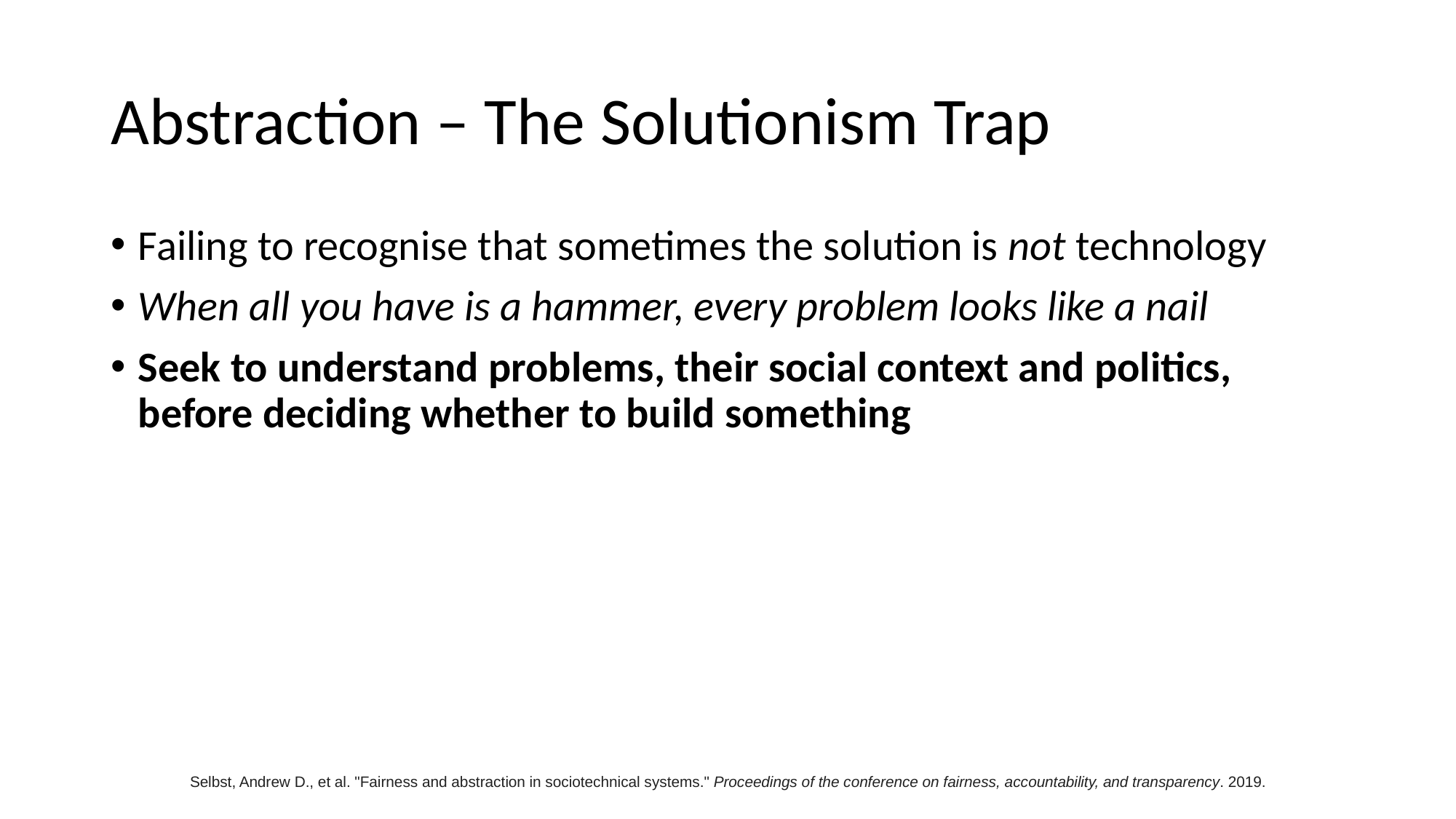

# Abstraction – The Solutionism Trap
Failing to recognise that sometimes the solution is not technology
When all you have is a hammer, every problem looks like a nail
Seek to understand problems, their social context and politics, before deciding whether to build something
Selbst, Andrew D., et al. "Fairness and abstraction in sociotechnical systems." Proceedings of the conference on fairness, accountability, and transparency. 2019.